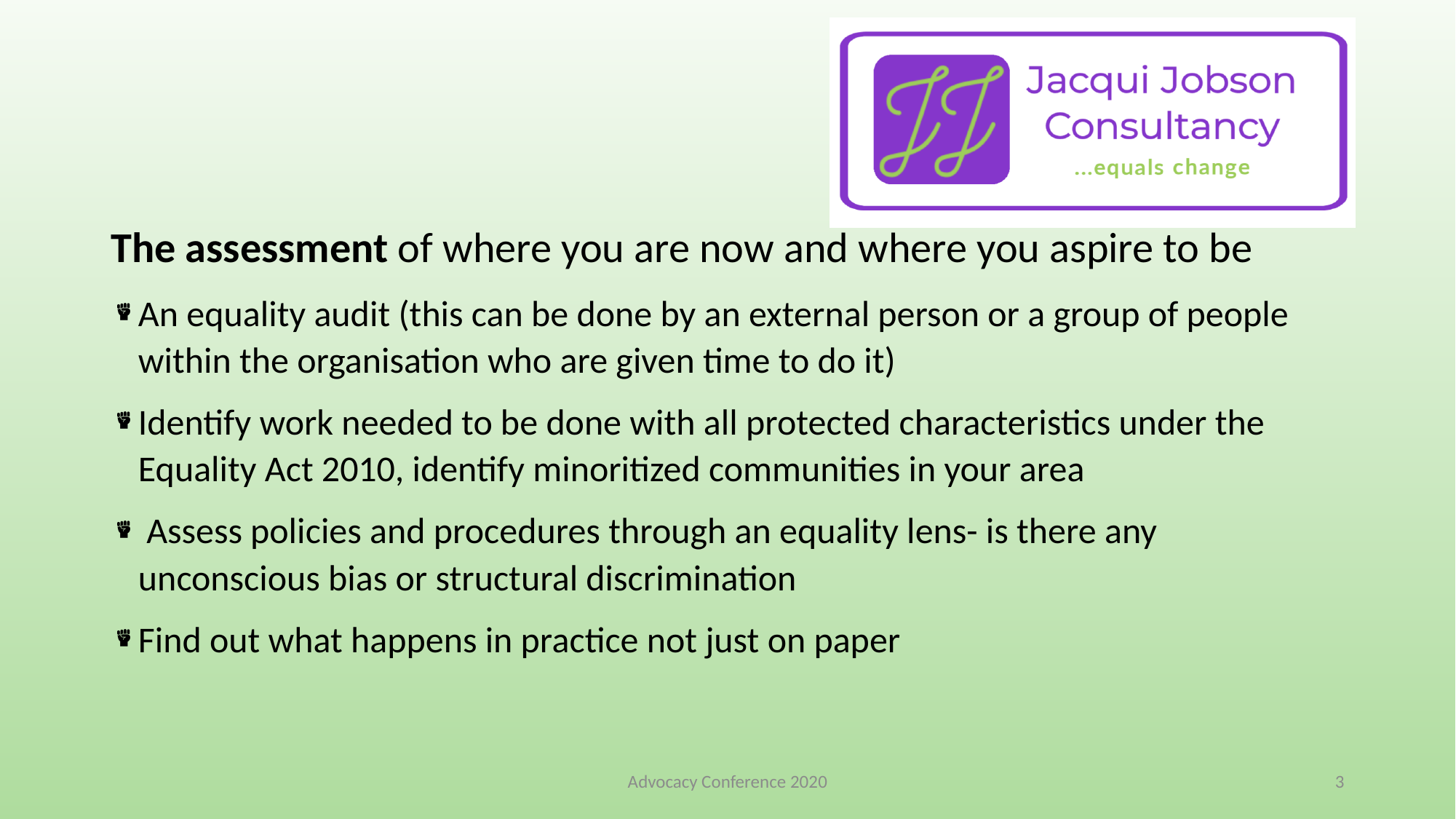

#
The assessment of where you are now and where you aspire to be
An equality audit (this can be done by an external person or a group of people within the organisation who are given time to do it)
Identify work needed to be done with all protected characteristics under the Equality Act 2010, identify minoritized communities in your area
 Assess policies and procedures through an equality lens- is there any unconscious bias or structural discrimination
Find out what happens in practice not just on paper

Advocacy Conference 2020
3